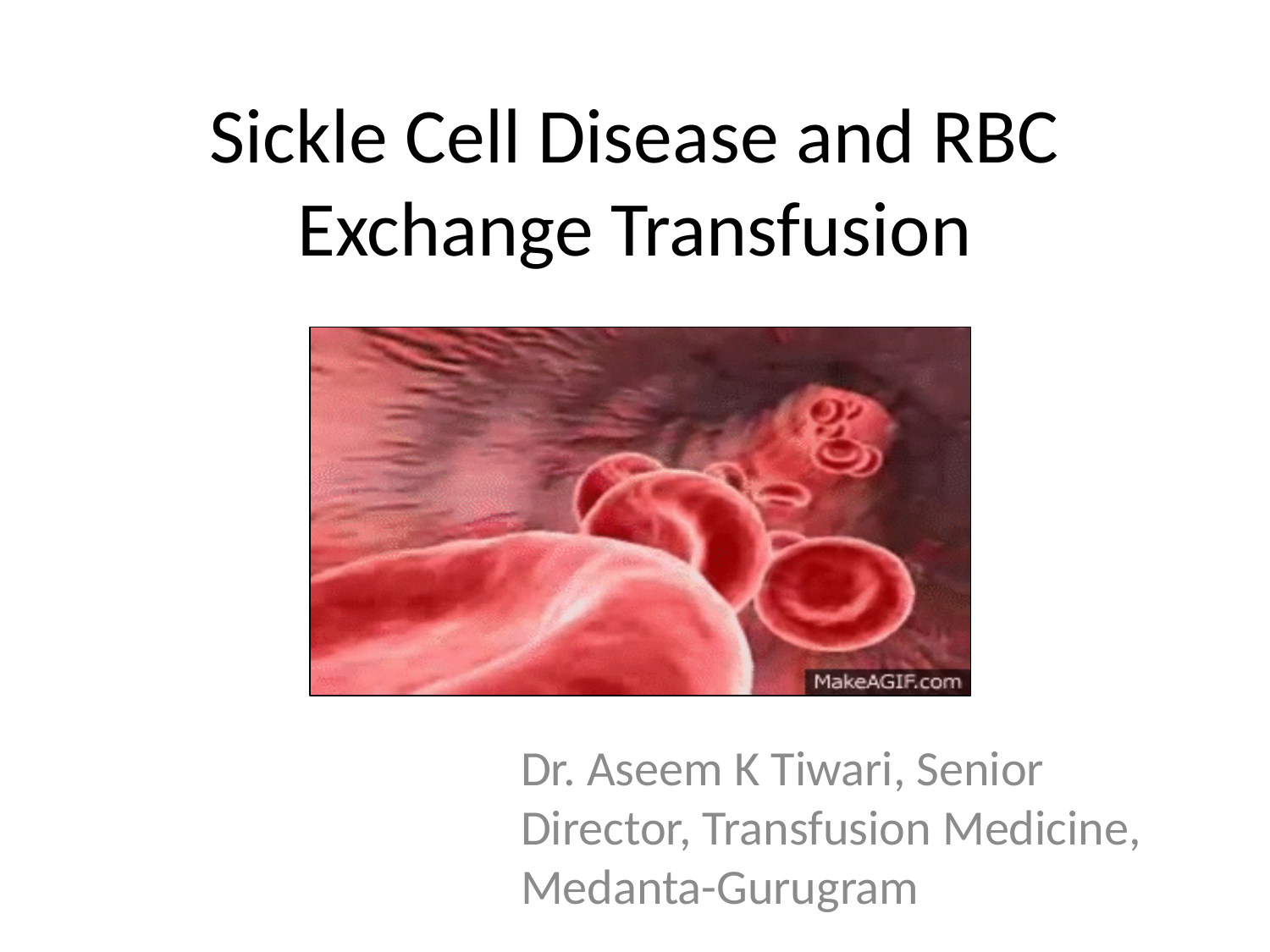

# Sickle Cell Disease and RBC Exchange Transfusion

Dr. Aseem K Tiwari, Senior Director, Transfusion Medicine, Medanta-Gurugram